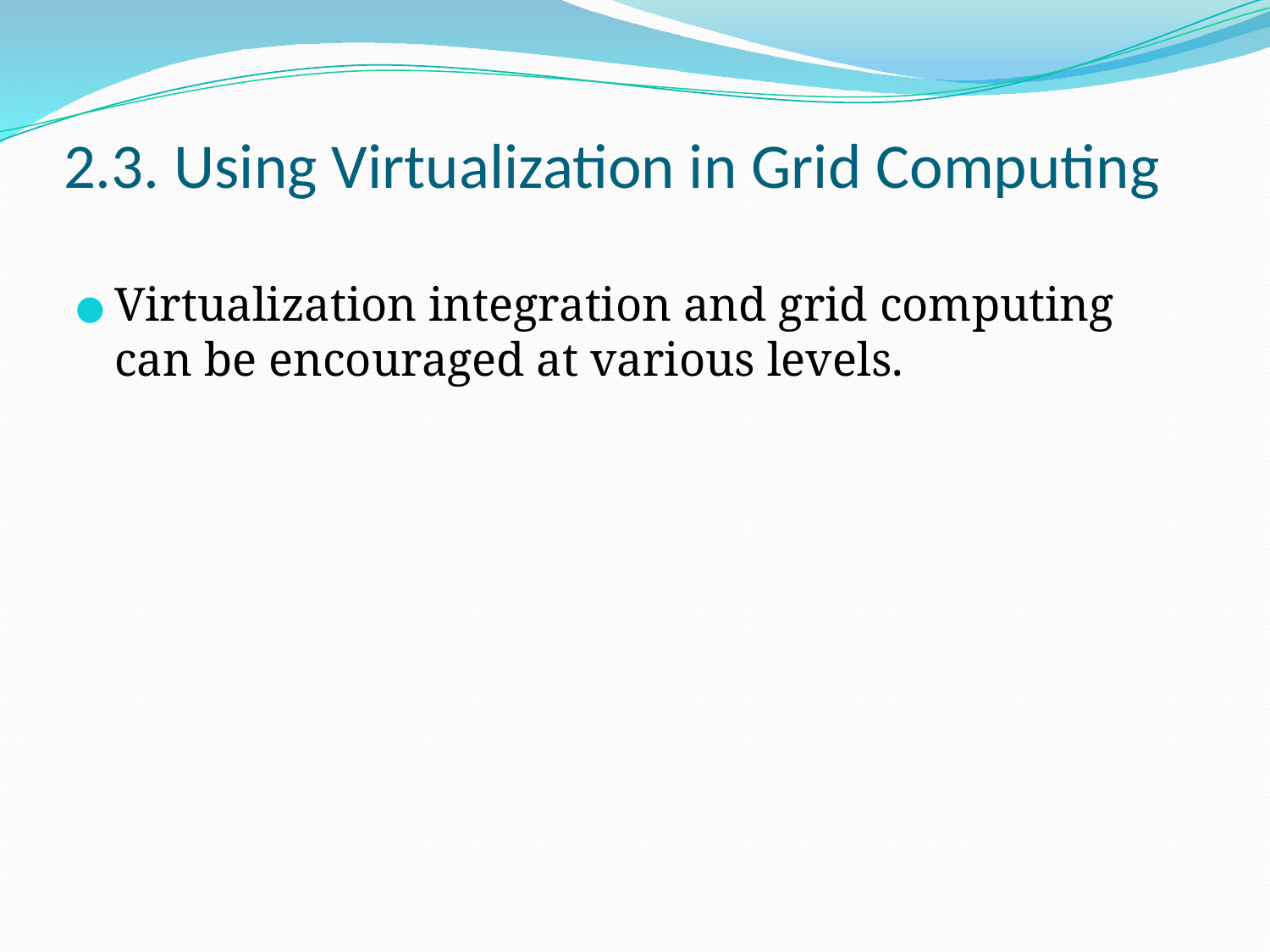

# 2.3. Using Virtualization in Grid Computing
Virtualization integration and grid computing can be encouraged at various levels.